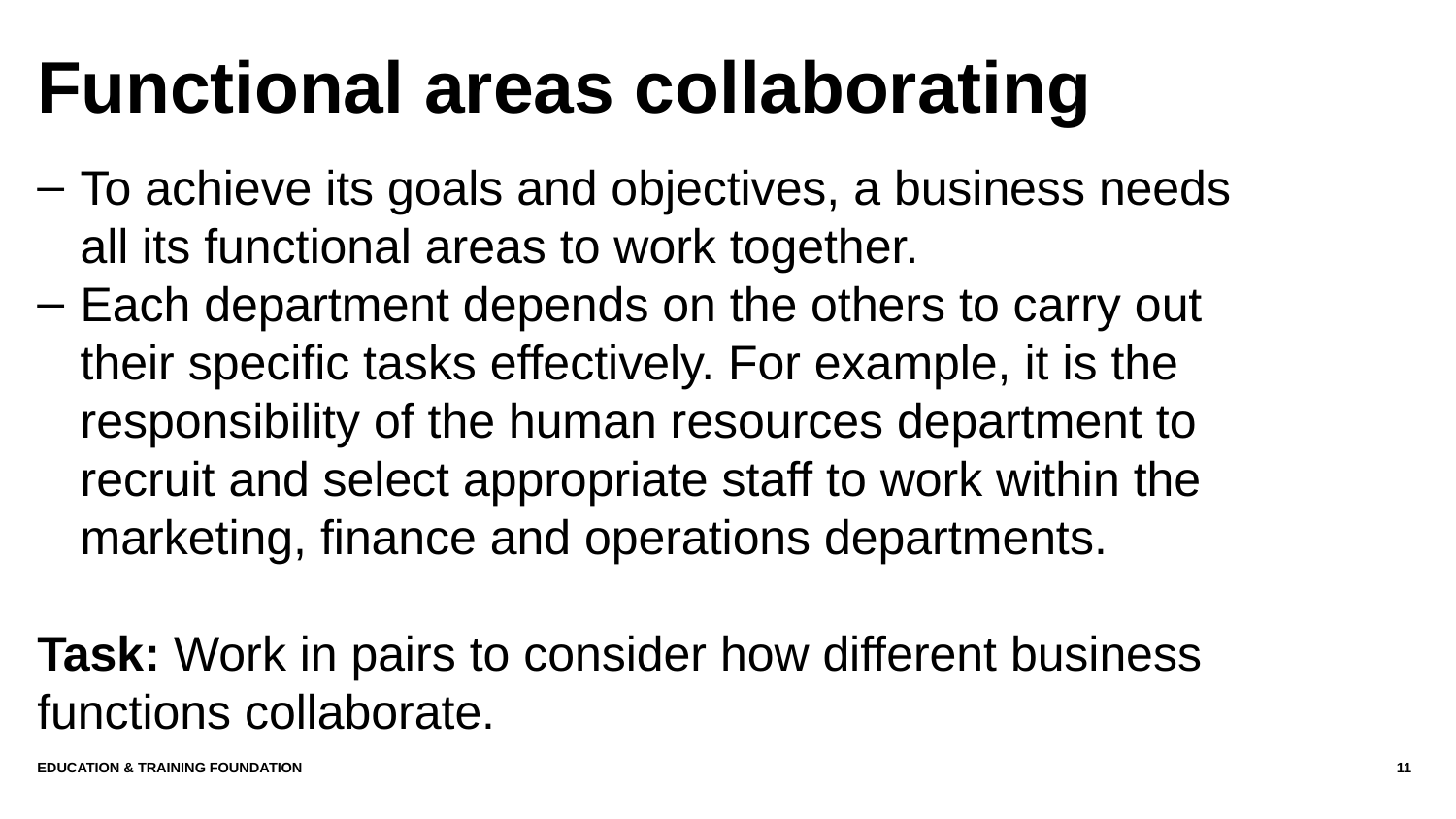

# Functional areas collaborating
To achieve its goals and objectives, a business needs all its functional areas to work together.
Each department depends on the others to carry out their specific tasks effectively. For example, it is the responsibility of the human resources department to recruit and select appropriate staff to work within the marketing, finance and operations departments.

Task: Work in pairs to consider how different business functions collaborate.

Education & Training Foundation
11